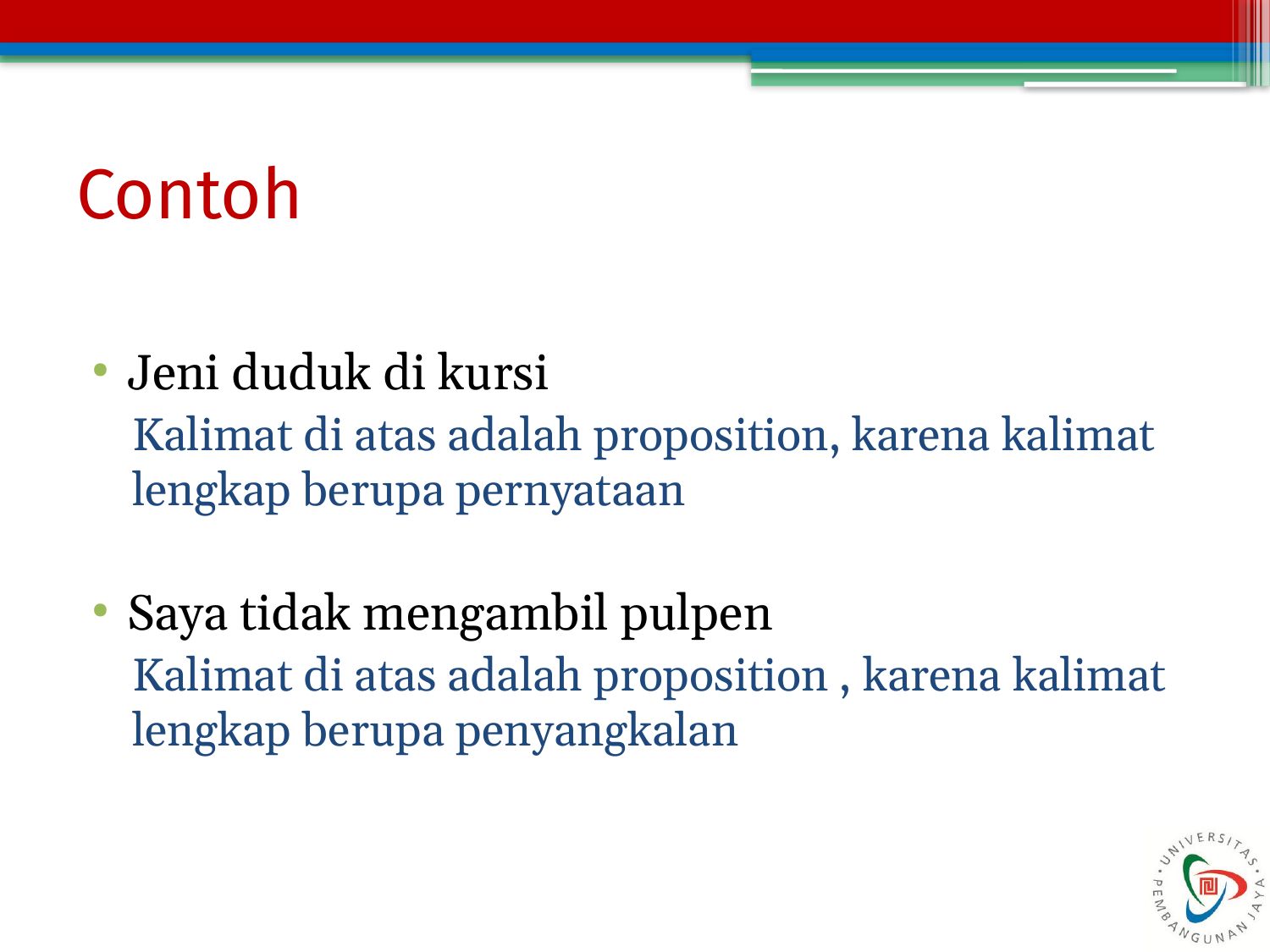

# Contoh

Jeni duduk di kursi
Kalimat di atas adalah proposition, karena kalimat lengkap berupa pernyataan

Saya tidak mengambil pulpen
Kalimat di atas adalah proposition , karena kalimat lengkap berupa penyangkalan